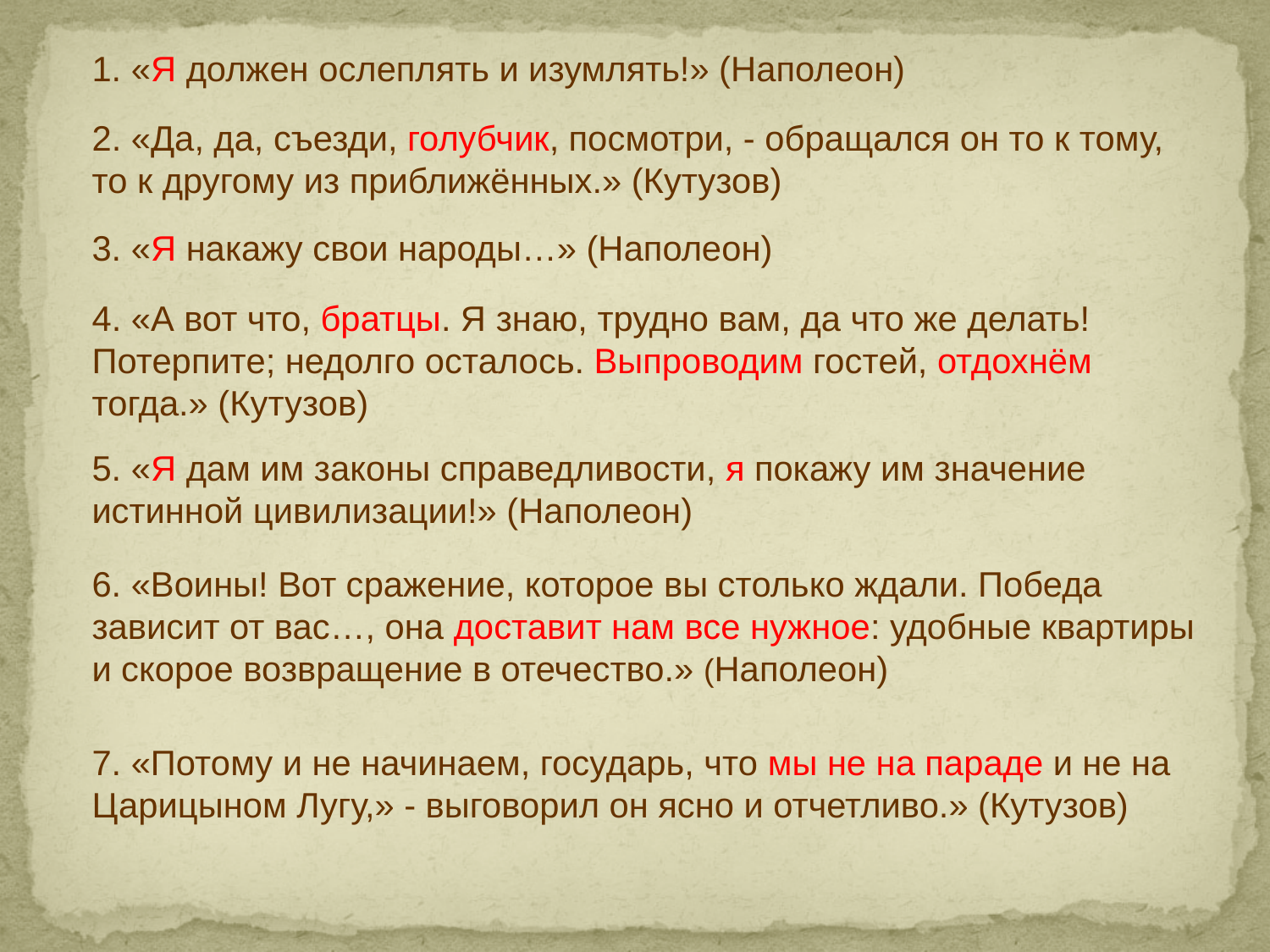

1. «Я должен ослеплять и изумлять!» (Наполеон)
2. «Да, да, съезди, голубчик, посмотри, - обращался он то к тому, то к другому из приближённых.» (Кутузов)
3. «Я накажу свои народы…» (Наполеон)
4. «А вот что, братцы. Я знаю, трудно вам, да что же делать! Потерпите; недолго осталось. Выпроводим гостей, отдохнём тогда.» (Кутузов)
5. «Я дам им законы справедливости, я покажу им значение истинной цивилизации!» (Наполеон)
6. «Воины! Вот сражение, которое вы столько ждали. Победа зависит от вас…, она доставит нам все нужное: удобные квартиры и скорое возвращение в отечество.» (Наполеон)
7. «Потому и не начинаем, государь, что мы не на параде и не на Царицыном Лугу,» - выговорил он ясно и отчетливо.» (Кутузов)